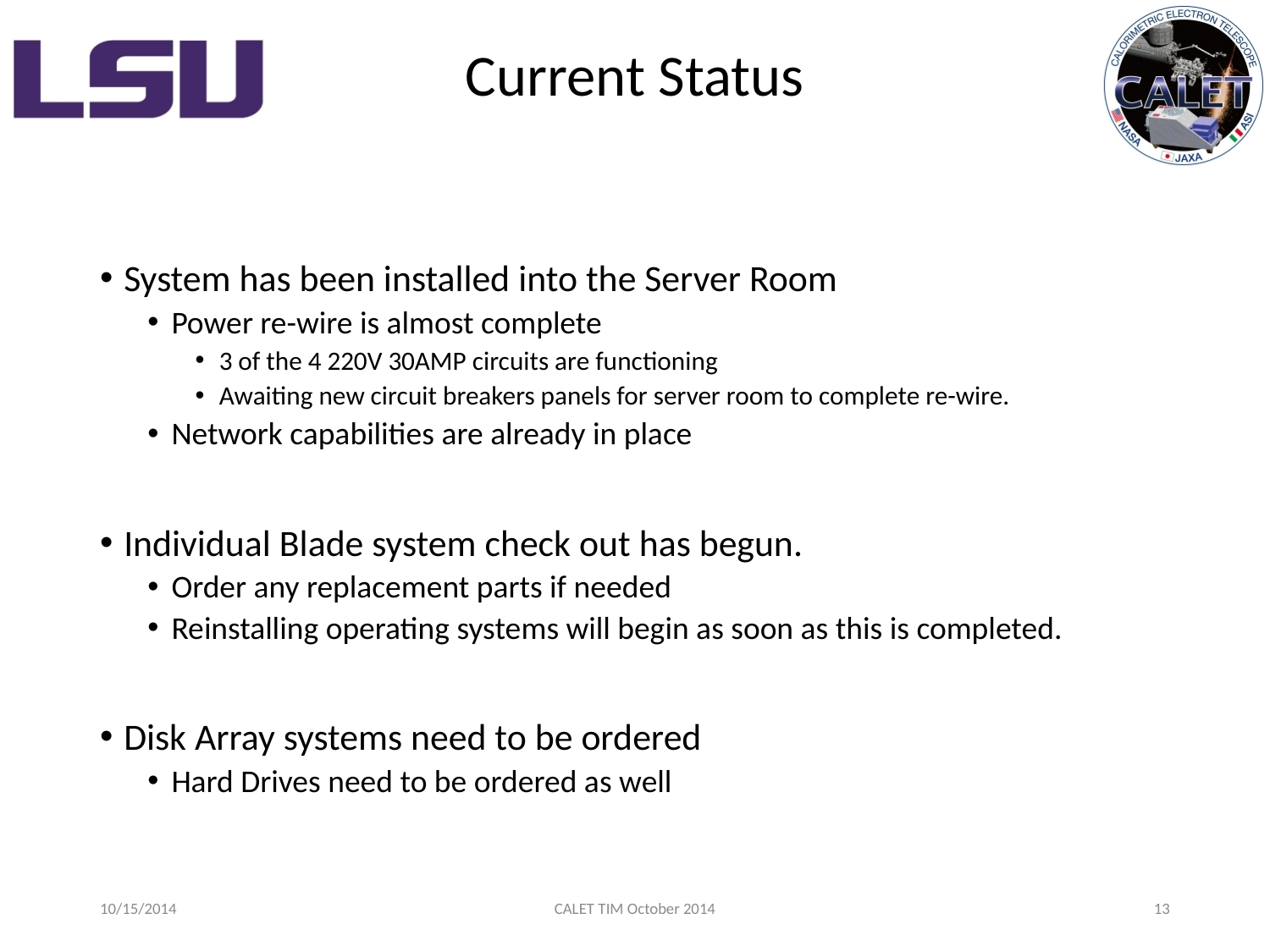

# Current Status
System has been installed into the Server Room
Power re-wire is almost complete
3 of the 4 220V 30AMP circuits are functioning
Awaiting new circuit breakers panels for server room to complete re-wire.
Network capabilities are already in place

Individual Blade system check out has begun.
Order any replacement parts if needed
Reinstalling operating systems will begin as soon as this is completed.

Disk Array systems need to be ordered
Hard Drives need to be ordered as well
10/15/2014
CALET TIM October 2014
13